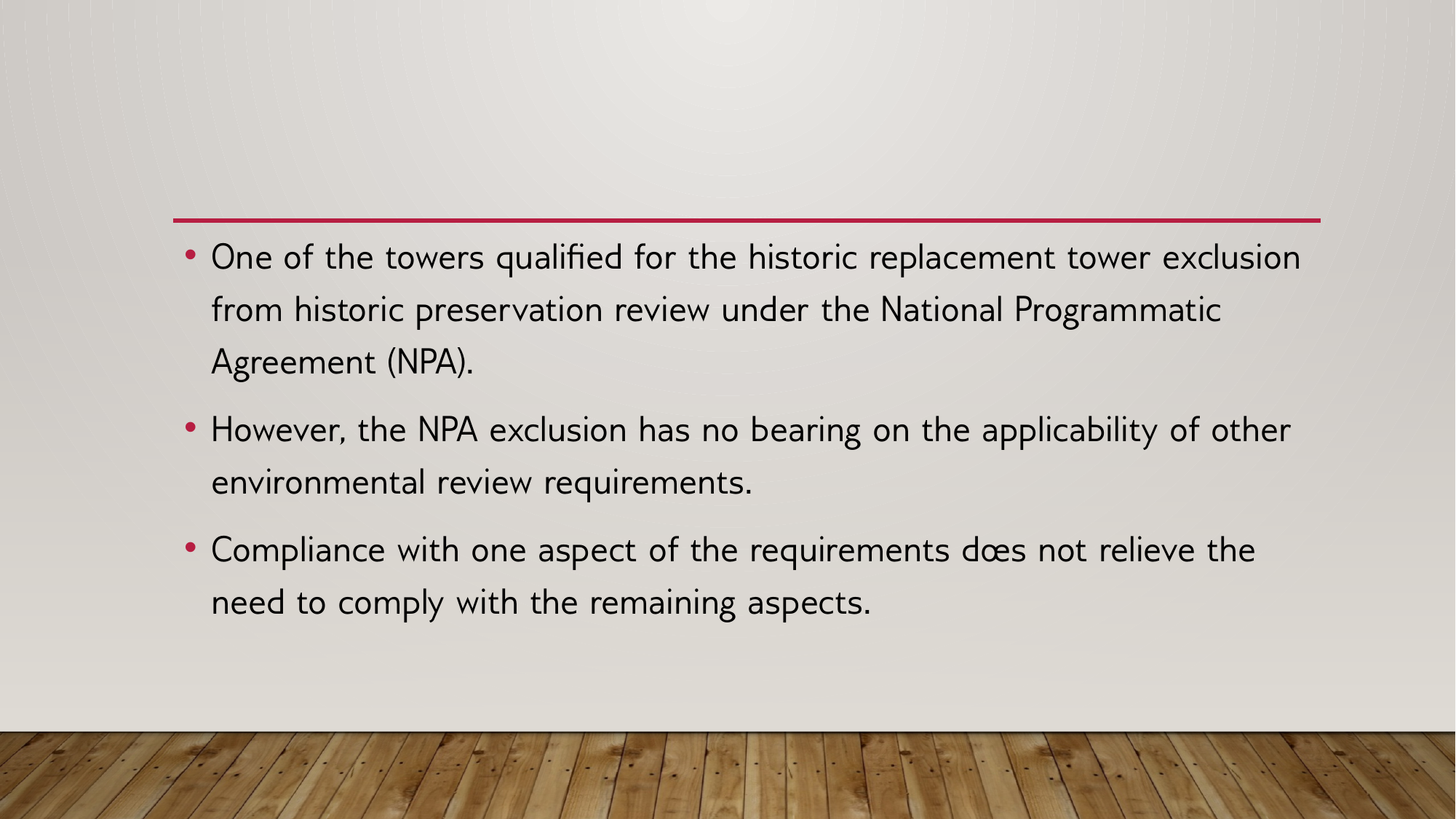

One of the towers qualified for the historic replacement tower exclusion from historic preservation review under the National Programmatic Agreement (NPA).
However, the NPA exclusion has no bearing on the applicability of other environmental review requirements.
Compliance with one aspect of the requirements does not relieve the need to comply with the remaining aspects.